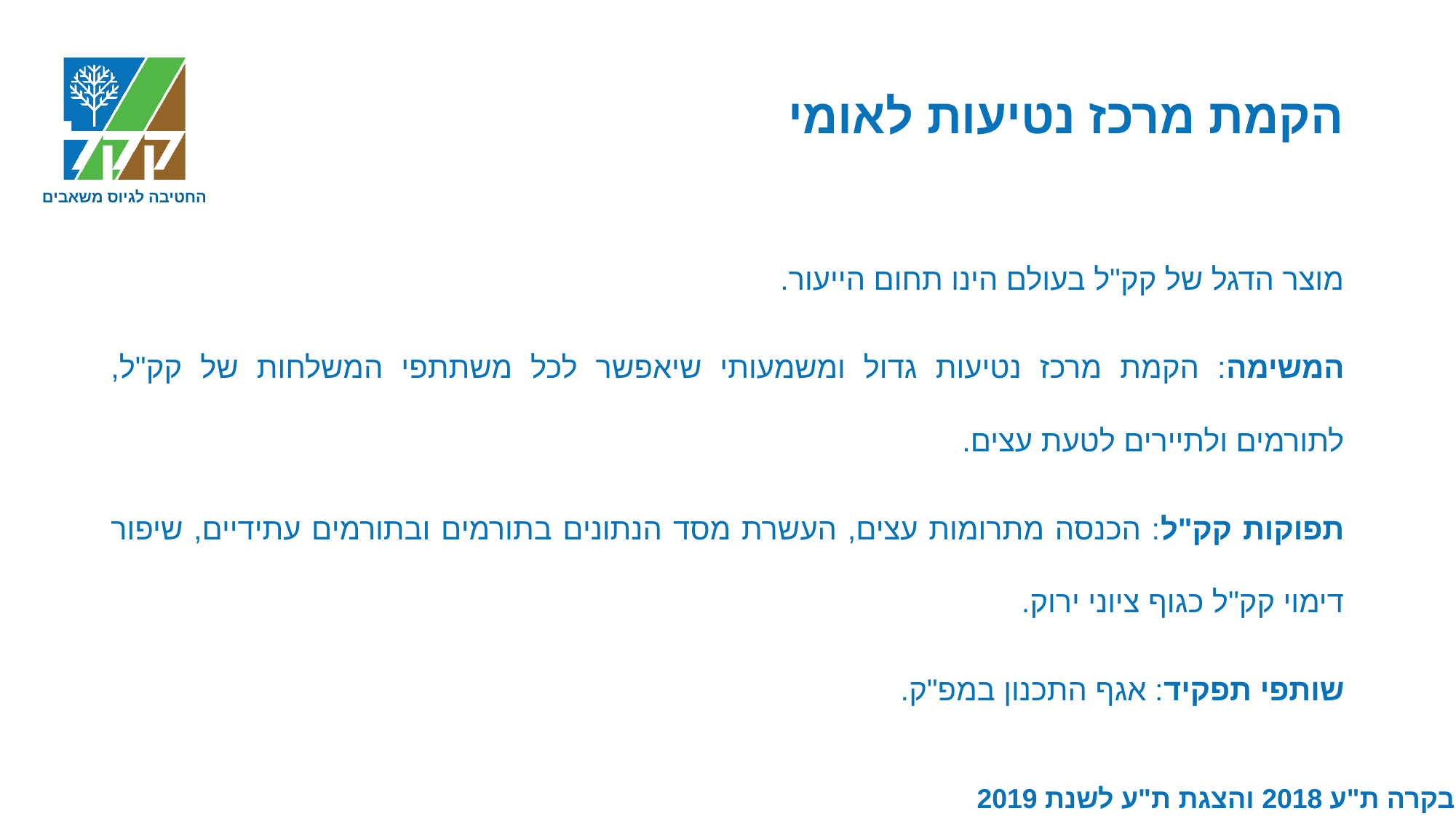

# הקמת מרכז נטיעות לאומי
מוצר הדגל של קק"ל בעולם הינו תחום הייעור.
המשימה: הקמת מרכז נטיעות גדול ומשמעותי שיאפשר לכל משתתפי המשלחות של קק"ל, לתורמים ולתיירים לטעת עצים.
תפוקות קק"ל: הכנסה מתרומות עצים, העשרת מסד הנתונים בתורמים ובתורמים עתידיים, שיפור דימוי קק"ל כגוף ציוני ירוק.
שותפי תפקיד: אגף התכנון במפ"ק.

בקרה ת"ע 2018 והצגת ת"ע לשנת 2019